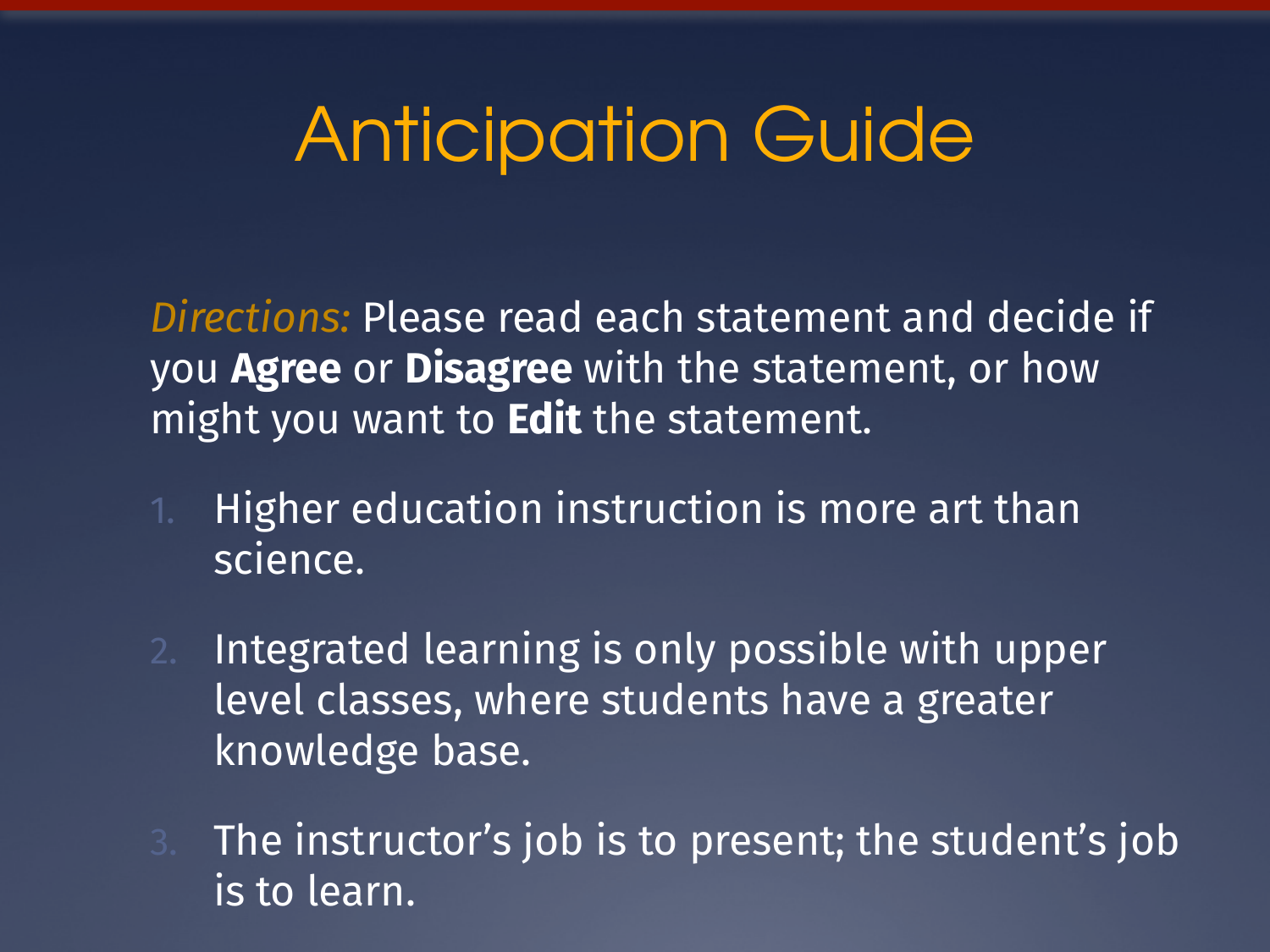

# Anticipation Guide
Directions: Please read each statement and decide if you Agree or Disagree with the statement, or how might you want to Edit the statement.
Higher education instruction is more art than science.
Integrated learning is only possible with upper level classes, where students have a greater knowledge base.
The instructor’s job is to present; the student’s job is to learn.